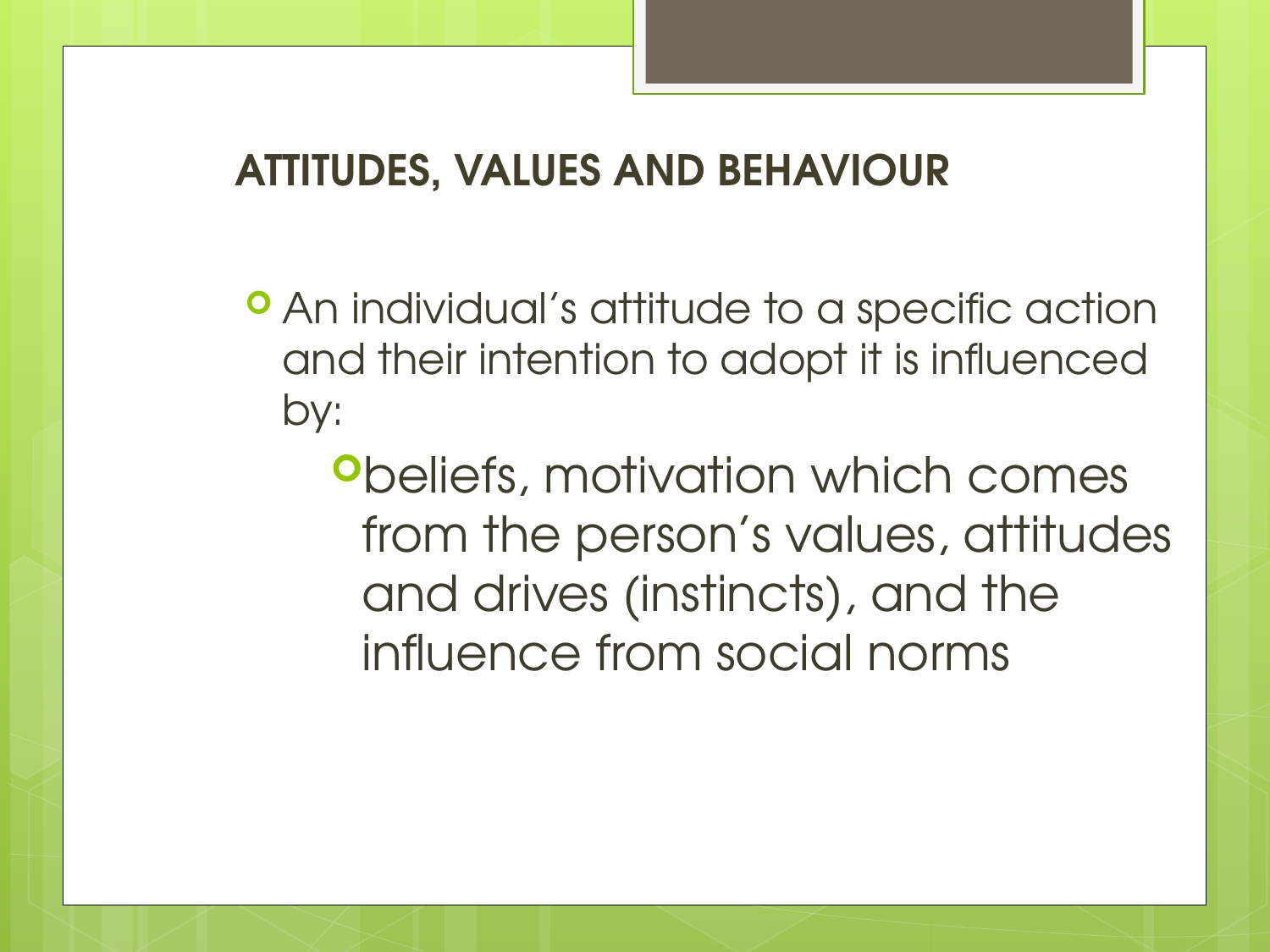

# ATTITUDES, VALUES AND BEHAVIOUR
An individual’s attitude to a specific action and their intention to adopt it is influenced by:
beliefs, motivation which comes from the person’s values, attitudes and drives (instincts), and the influence from social norms